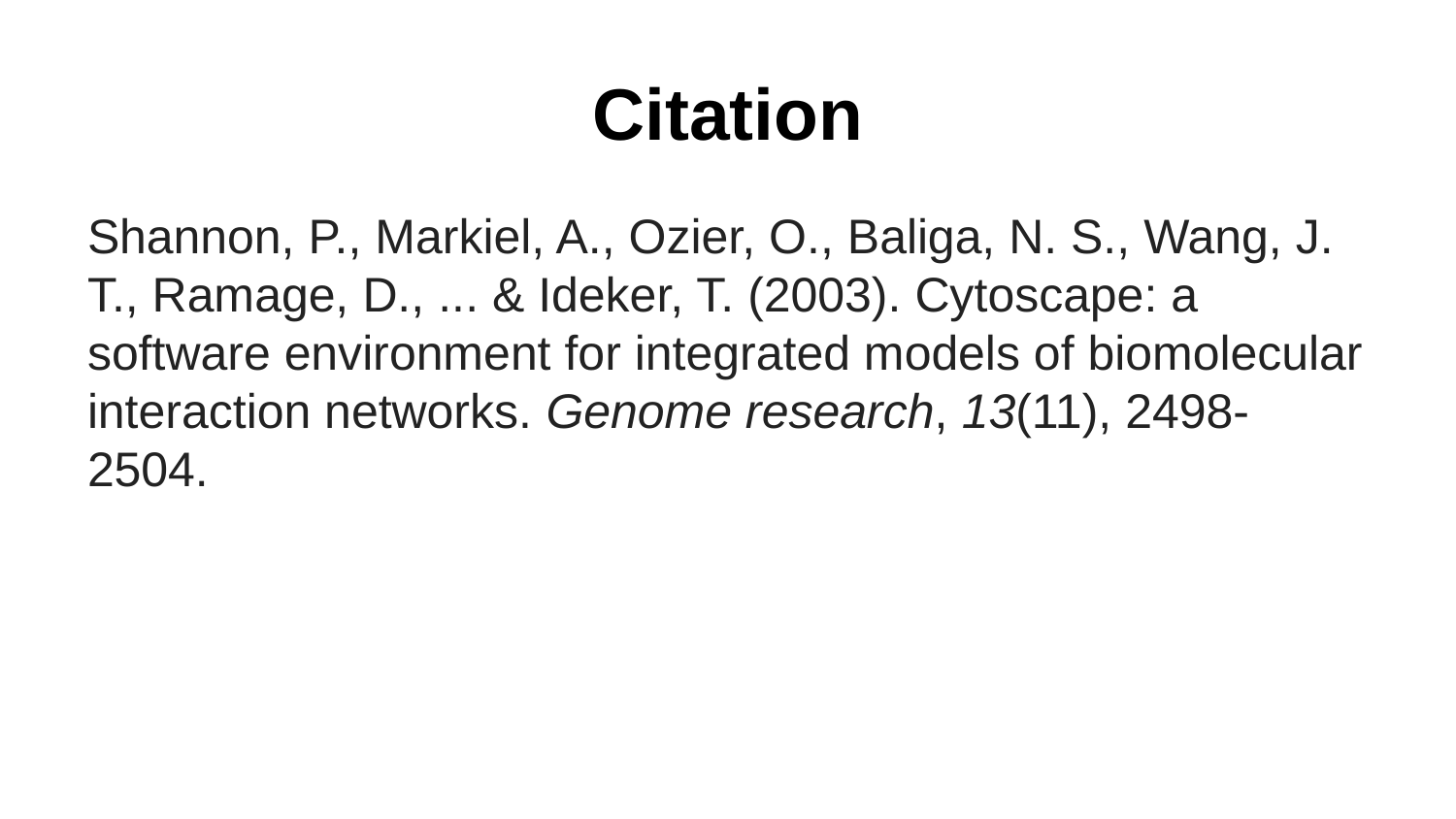

# Citation
Shannon, P., Markiel, A., Ozier, O., Baliga, N. S., Wang, J. T., Ramage, D., ... & Ideker, T. (2003). Cytoscape: a software environment for integrated models of biomolecular interaction networks. Genome research, 13(11), 2498-2504.